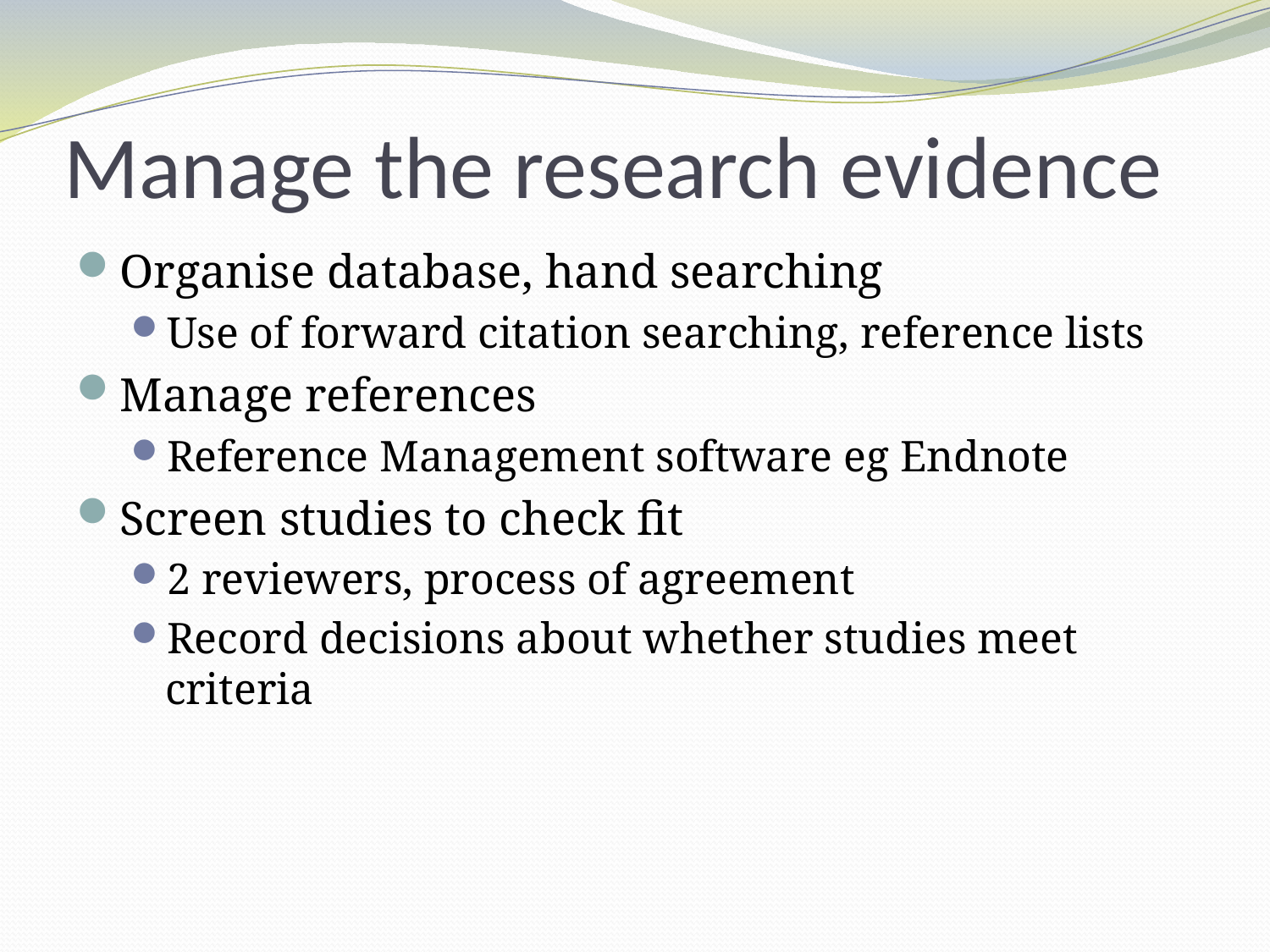

# Manage the research evidence
Organise database, hand searching
Use of forward citation searching, reference lists
Manage references
Reference Management software eg Endnote
Screen studies to check fit
2 reviewers, process of agreement
Record decisions about whether studies meet criteria